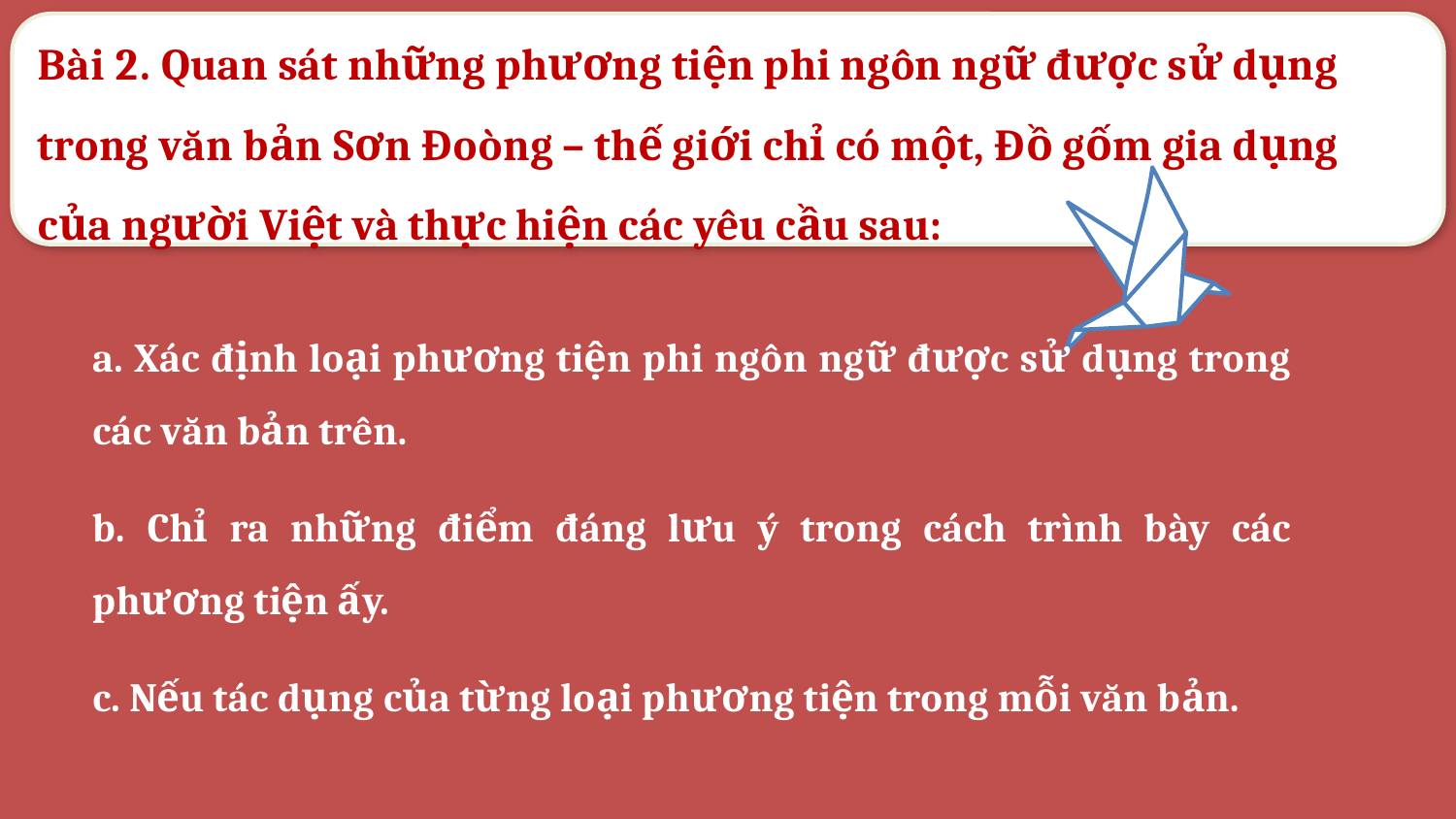

Bài 2. Quan sát những phương tiện phi ngôn ngữ được sử dụng trong văn bản Sơn Đoòng – thế giới chỉ có một, Đồ gốm gia dụng của người Việt và thực hiện các yêu cầu sau:

a. Xác định loại phương tiện phi ngôn ngữ được sử dụng trong các văn bản trên.
b. Chỉ ra những điểm đáng lưu ý trong cách trình bày các phương tiện ấy.
c. Nếu tác dụng của từng loại phương tiện trong mỗi văn bản.